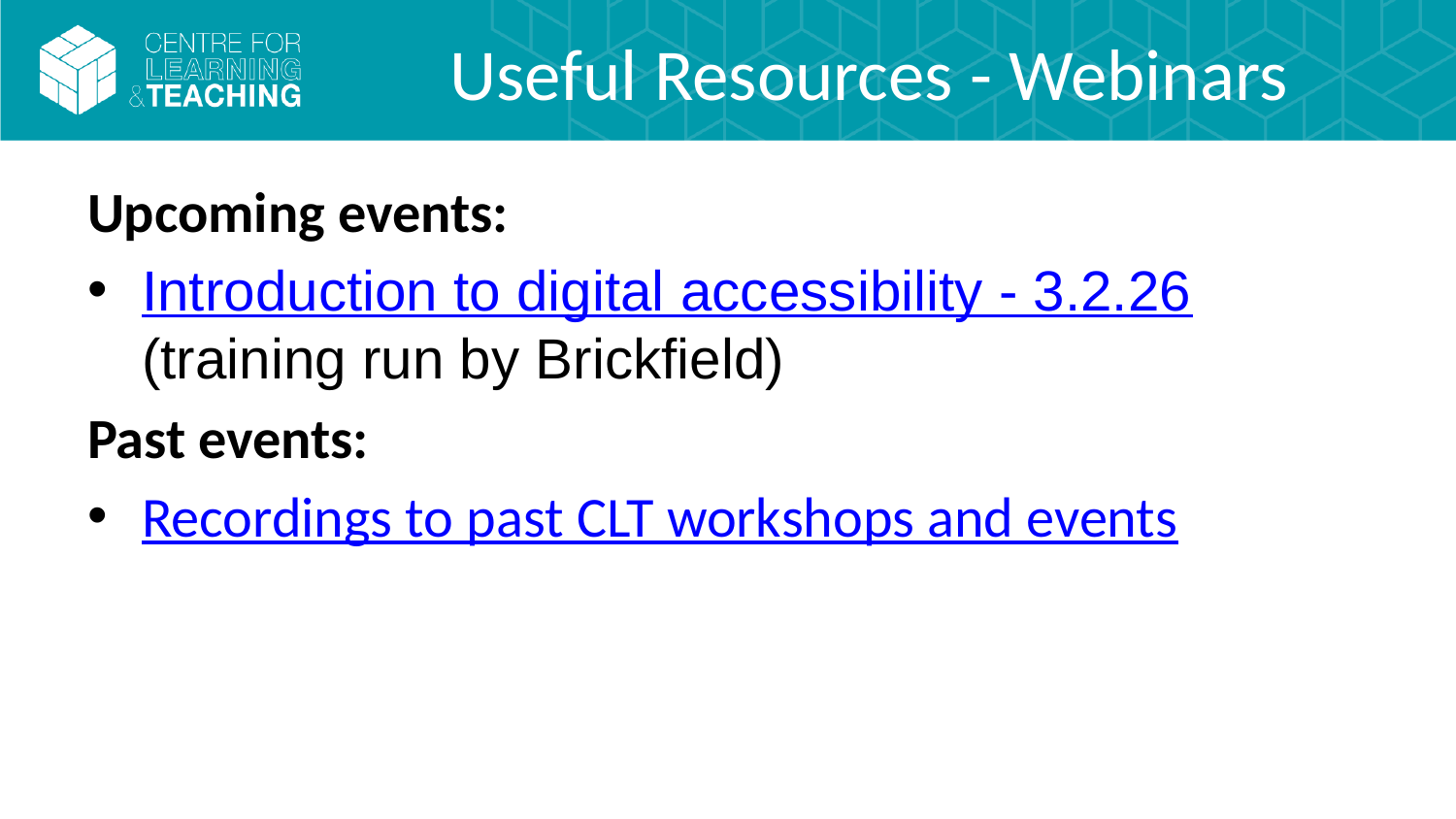

# Useful Resources - Webinars
Upcoming events:
Introduction to digital accessibility - 3.2.26 (training run by Brickfield)
Past events:
Recordings to past CLT workshops and events